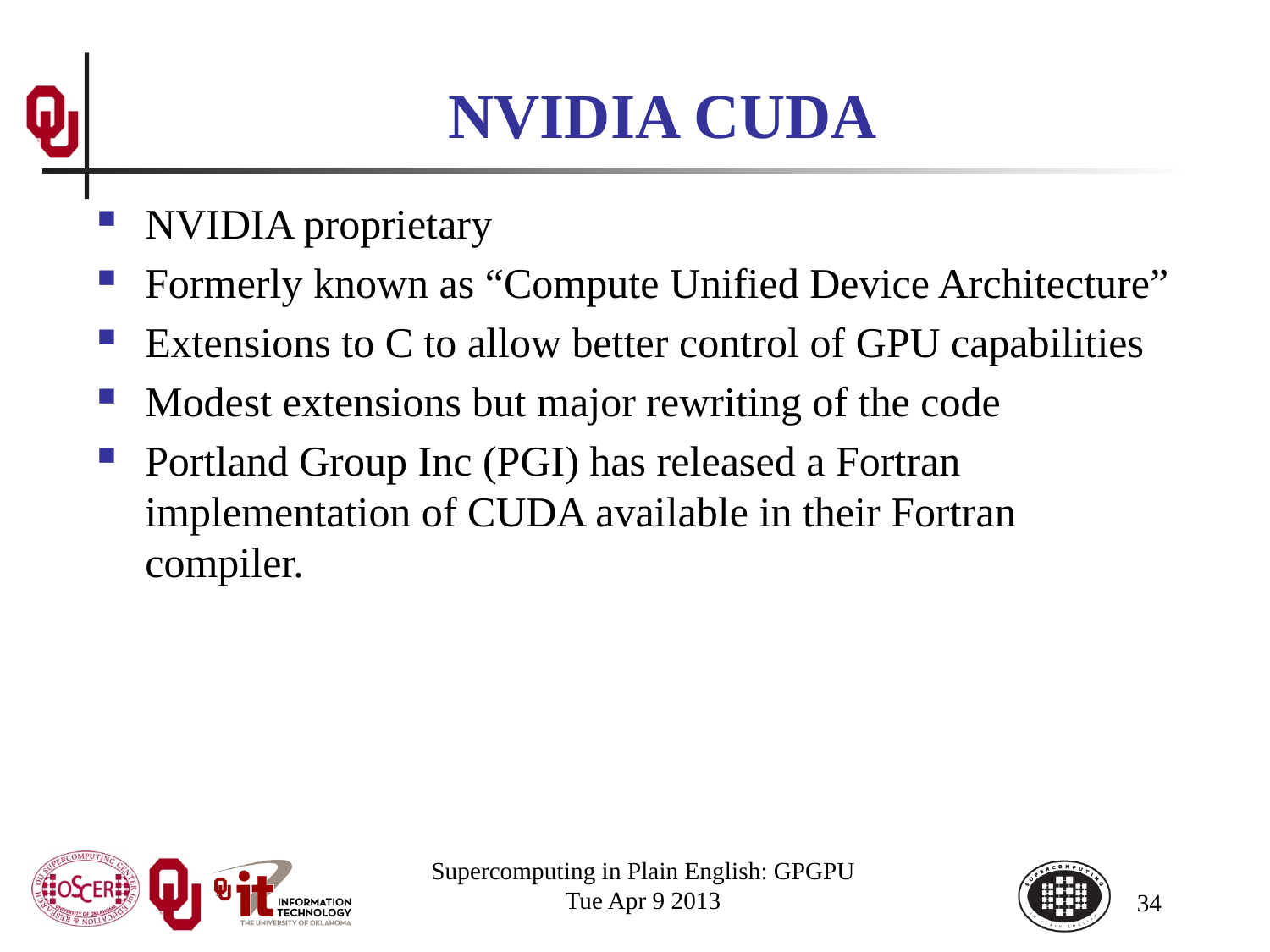

# NVIDIA CUDA
NVIDIA proprietary
Formerly known as “Compute Unified Device Architecture”
Extensions to C to allow better control of GPU capabilities
Modest extensions but major rewriting of the code
Portland Group Inc (PGI) has released a Fortran implementation of CUDA available in their Fortran compiler.
Supercomputing in Plain English: GPGPU
Tue Apr 9 2013
34